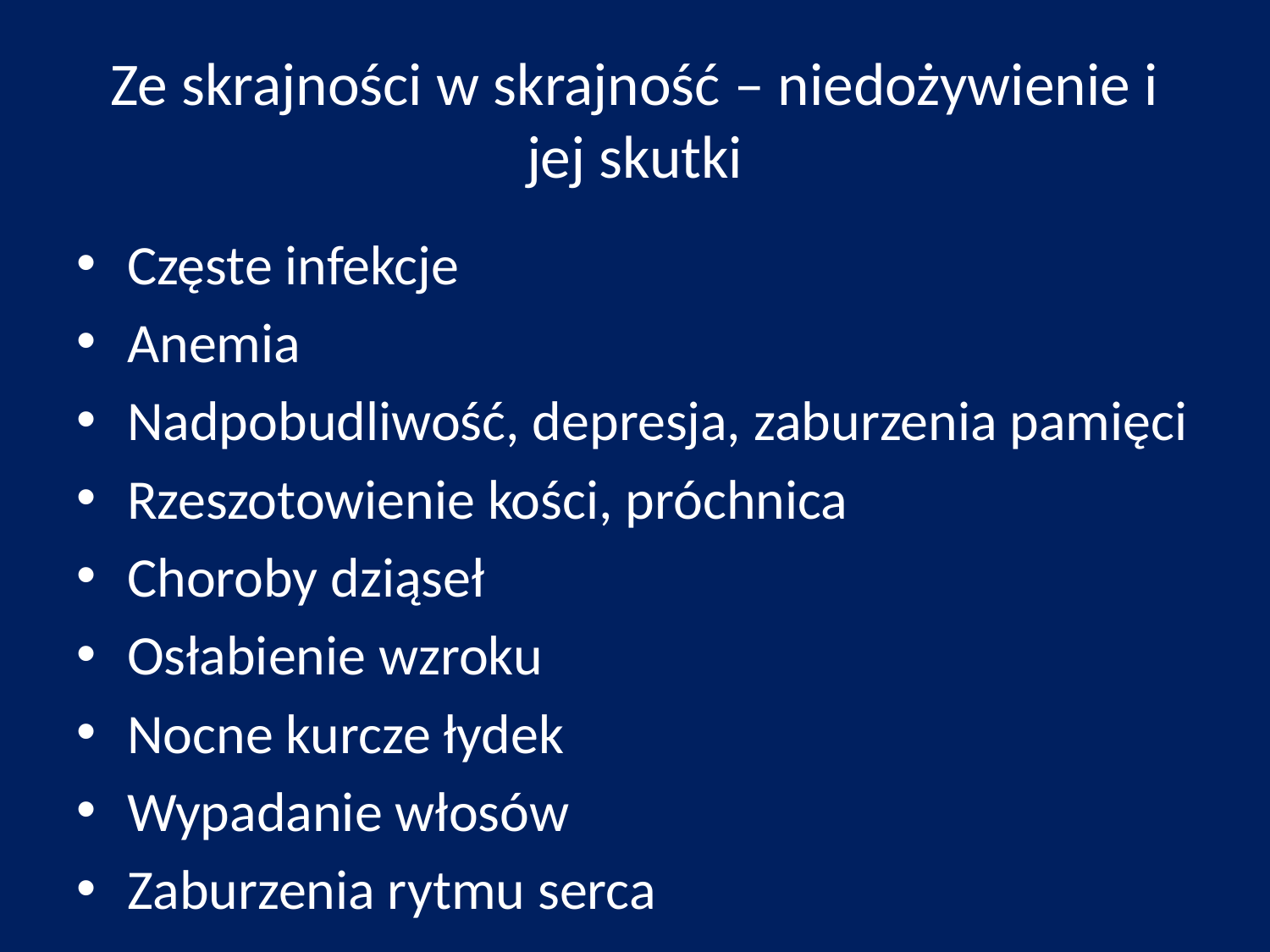

# Ze skrajności w skrajność – niedożywienie i jej skutki
Częste infekcje
Anemia
Nadpobudliwość, depresja, zaburzenia pamięci
Rzeszotowienie kości, próchnica
Choroby dziąseł
Osłabienie wzroku
Nocne kurcze łydek
Wypadanie włosów
Zaburzenia rytmu serca